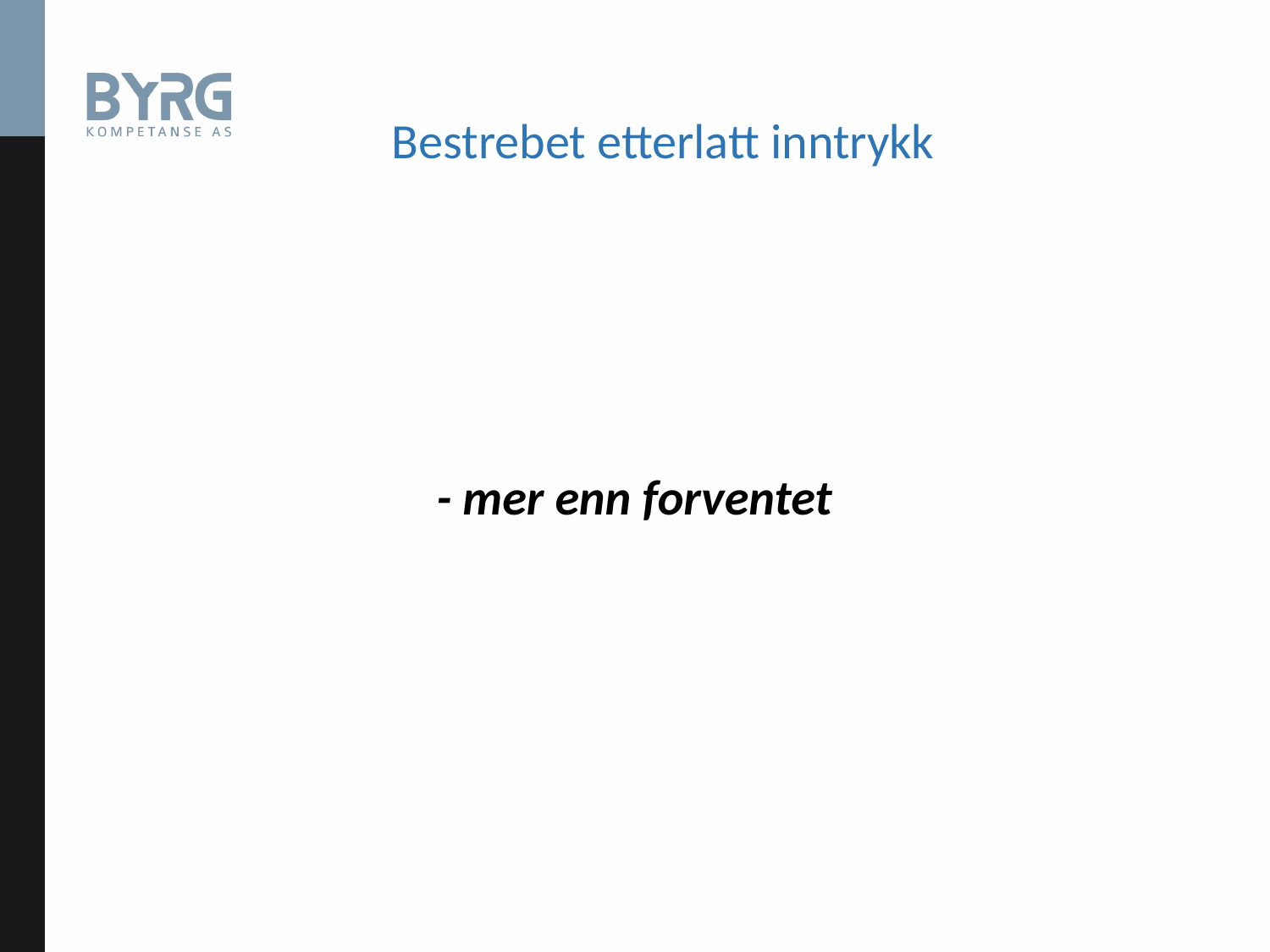

# Bestrebet etterlatt inntrykk

                              - mer enn forventet